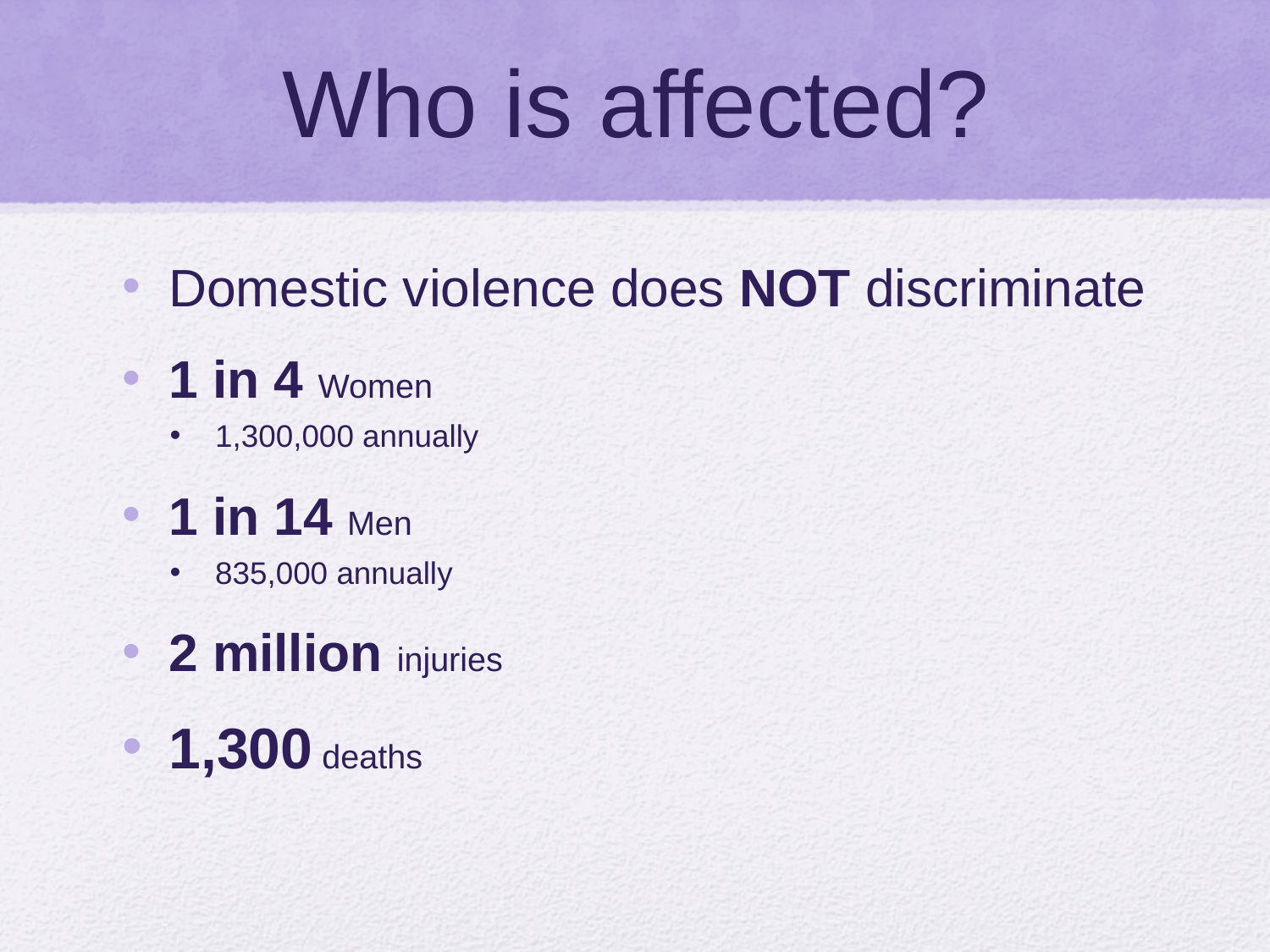

# Who is affected?
Domestic violence does NOT discriminate
1 in 4 Women
1,300,000 annually
1 in 14 Men
835,000 annually
2 million injuries
1,300 deaths